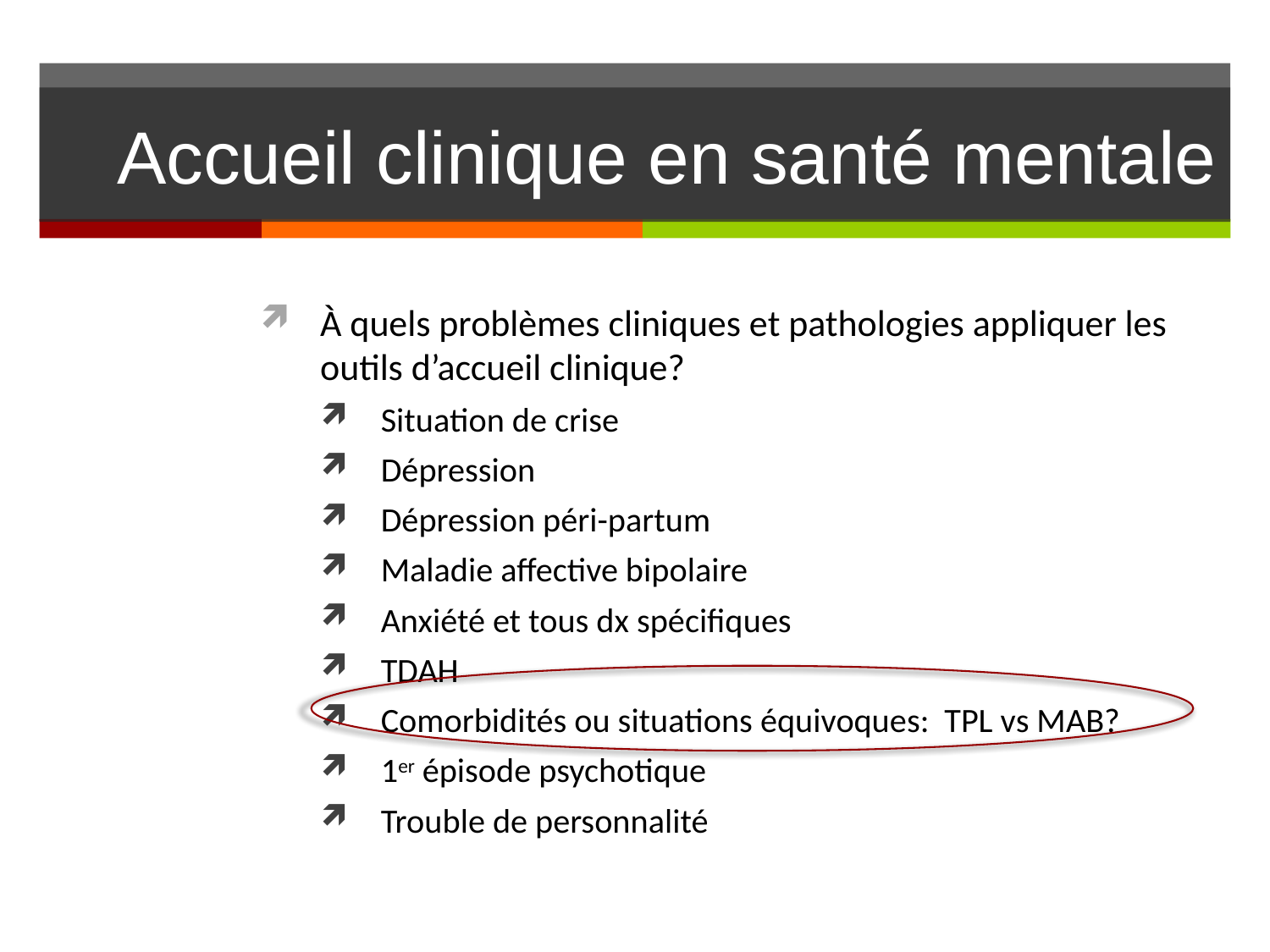

# Accueil clinique en santé mentale
À quels problèmes cliniques et pathologies appliquer les outils d’accueil clinique?
Situation de crise
Dépression
Dépression péri-partum
Maladie affective bipolaire
Anxiété et tous dx spécifiques
TDAH
Comorbidités ou situations équivoques:  TPL vs MAB?
1er épisode psychotique
Trouble de personnalité